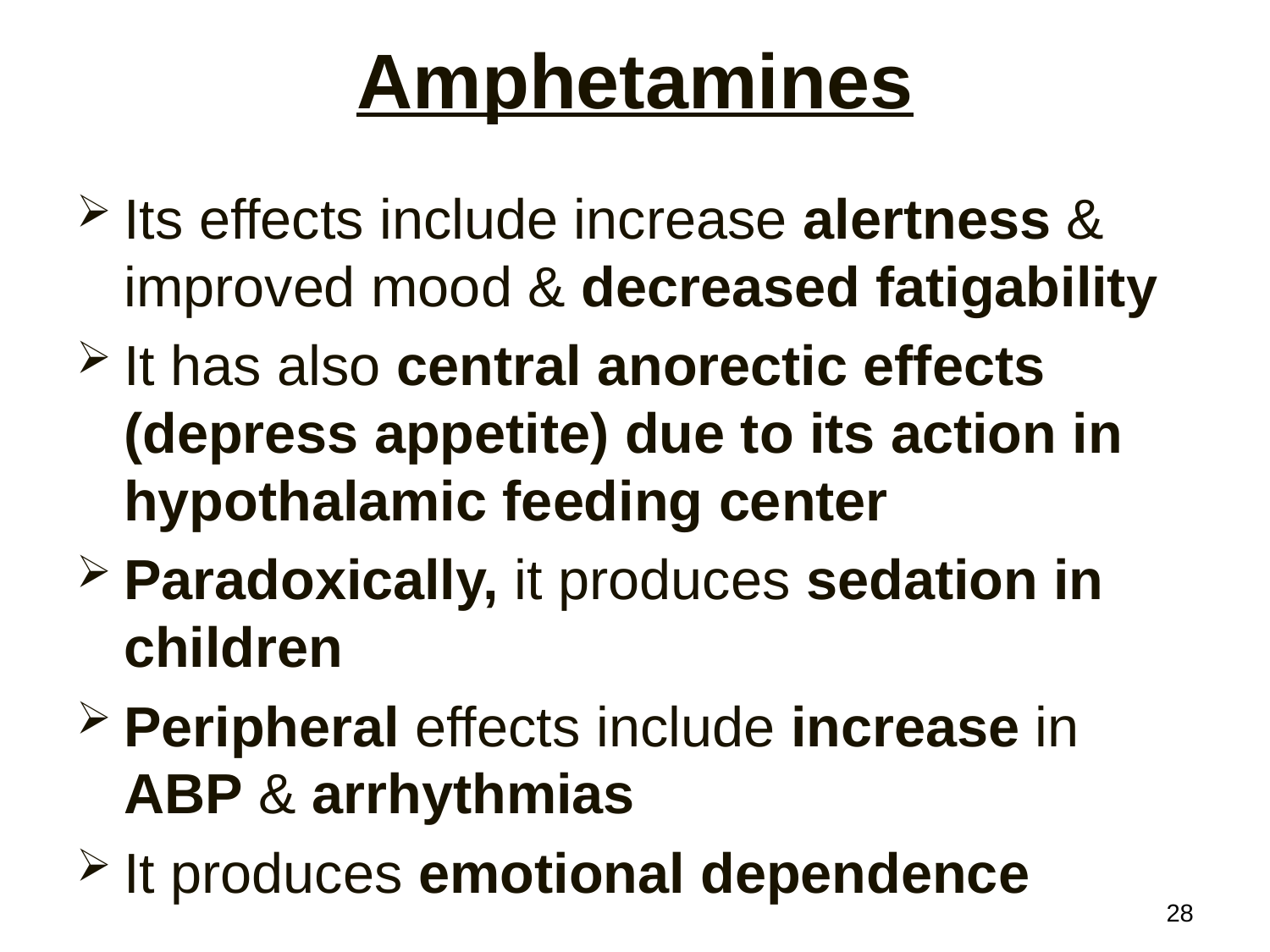

# Amphetamines
Its effects include increase alertness & improved mood & decreased fatigability
It has also central anorectic effects (depress appetite) due to its action in hypothalamic feeding center
Paradoxically, it produces sedation in children
Peripheral effects include increase in ABP & arrhythmias
It produces emotional dependence

28